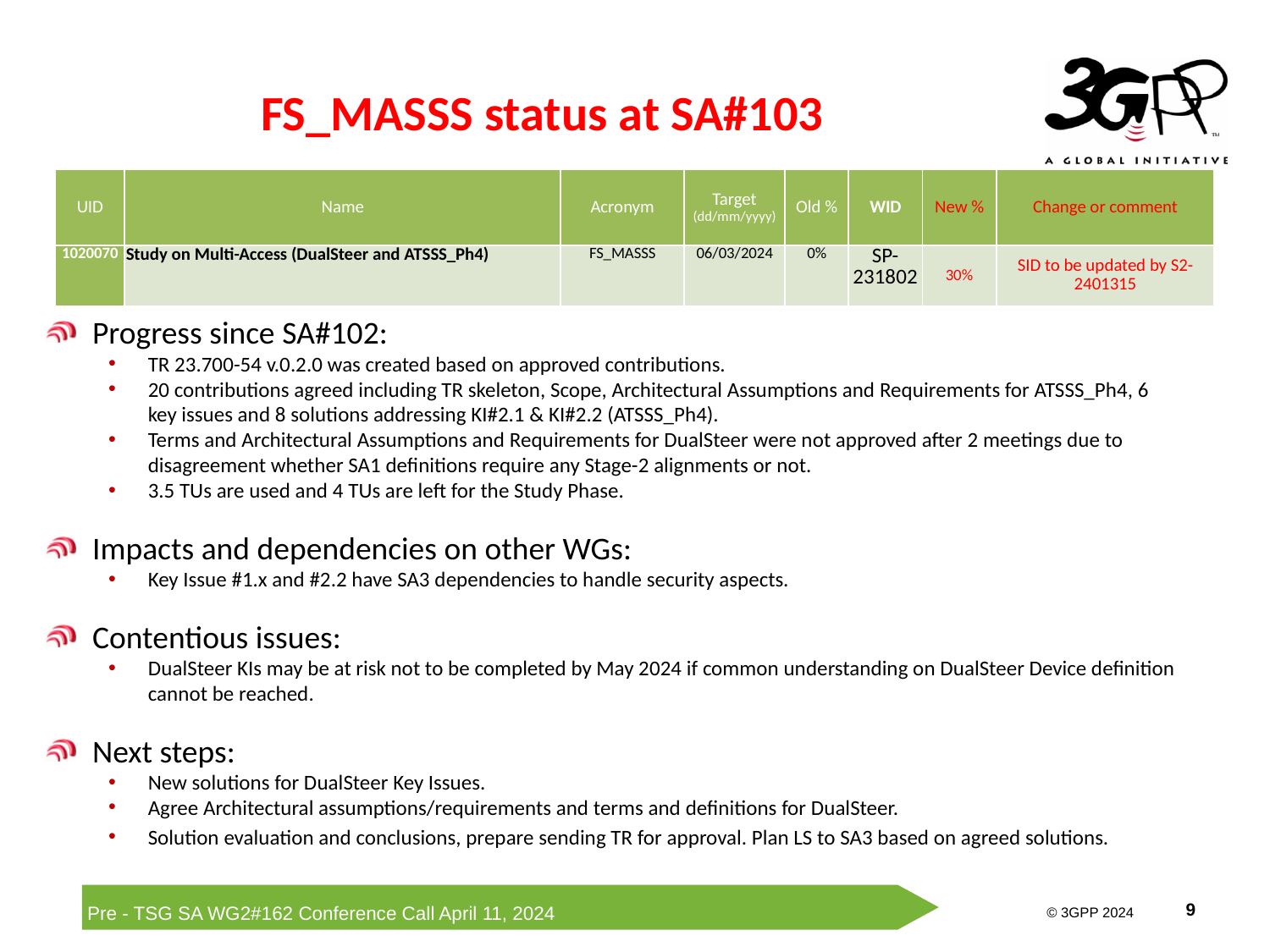

# FS_MASSS status at SA#103
| UID | Name | Acronym | Target (dd/mm/yyyy) | Old % | WID | New % | Change or comment |
| --- | --- | --- | --- | --- | --- | --- | --- |
| 1020070 | Study on Multi-Access (DualSteer and ATSSS\_Ph4) | FS\_MASSS | 06/03/2024 | 0% | SP-231802 | 30% | SID to be updated by S2-2401315 |
Progress since SA#102:
TR 23.700-54 v.0.2.0 was created based on approved contributions.
20 contributions agreed including TR skeleton, Scope, Architectural Assumptions and Requirements for ATSSS_Ph4, 6 key issues and 8 solutions addressing KI#2.1 & KI#2.2 (ATSSS_Ph4).
Terms and Architectural Assumptions and Requirements for DualSteer were not approved after 2 meetings due to disagreement whether SA1 definitions require any Stage-2 alignments or not.
3.5 TUs are used and 4 TUs are left for the Study Phase.

Impacts and dependencies on other WGs:
Key Issue #1.x and #2.2 have SA3 dependencies to handle security aspects.

Contentious issues:
DualSteer KIs may be at risk not to be completed by May 2024 if common understanding on DualSteer Device definition cannot be reached.

Next steps:
New solutions for DualSteer Key Issues.
Agree Architectural assumptions/requirements and terms and definitions for DualSteer.
Solution evaluation and conclusions, prepare sending TR for approval. Plan LS to SA3 based on agreed solutions.